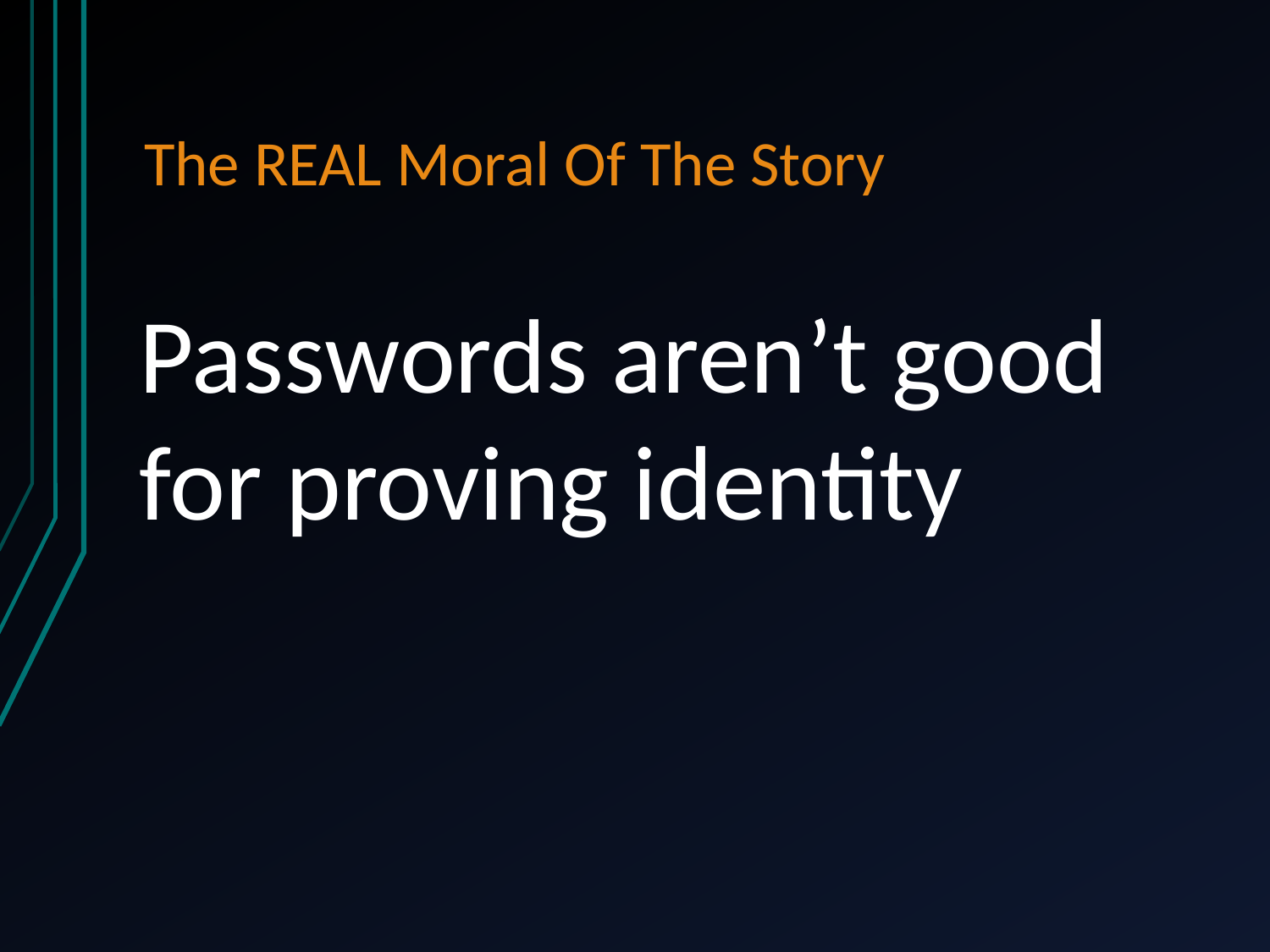

# The REAL Moral Of The Story
Passwords aren’t good for proving identity